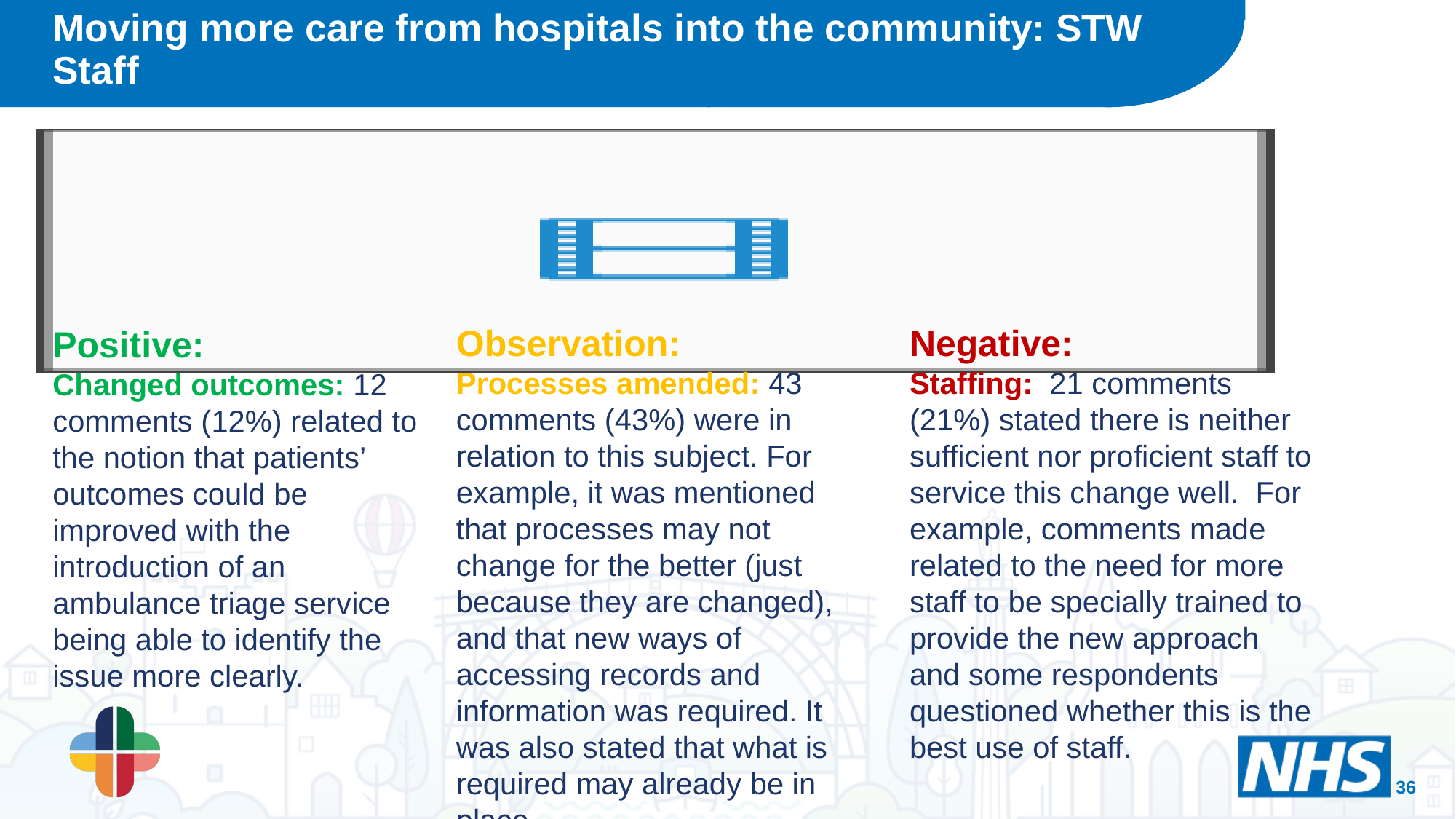

Moving more care from hospitals into the community: STW Staff

Thinking about ambulance triage, what sounds good and what concerns do you have?
The following themes emerged from the qualitative data gathered:

Observation:
Processes amended: 43 comments (43%) were in relation to this subject. For example, it was mentioned that processes may not change for the better (just because they are changed), and that new ways of accessing records and information was required. It was also stated that what is required may already be in place.
Negative:
Staffing:  21 comments (21%) stated there is neither sufficient nor proficient staff to service this change well.  For example, comments made related to the need for more staff to be specially trained to provide the new approach and some respondents questioned whether this is the best use of staff.

Positive:
Changed outcomes: 12 comments (12%) related to the notion that patients’ outcomes could be improved with the introduction of an ambulance triage service being able to identify the issue more clearly.

36